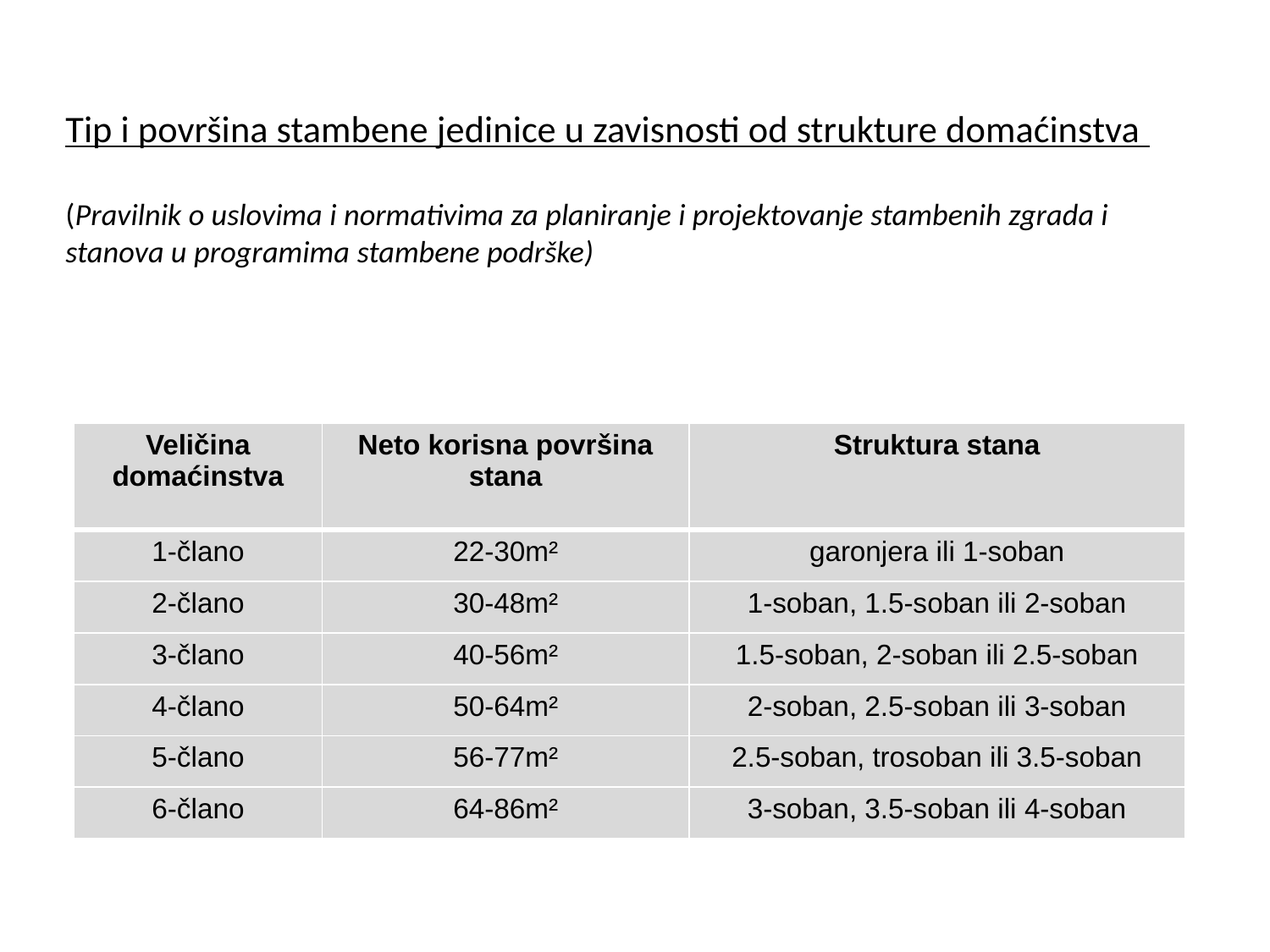

# Tip i površina stambene jedinice u zavisnosti od strukture domaćinstva (Pravilnik o uslovima i normativima za planiranje i projektovanje stambenih zgrada i stanova u programima stambene podrške)
| Veličina domaćinstva | Neto korisna površina stana | Struktura stana |
| --- | --- | --- |
| 1-člano | 22-30m² | garonjera ili 1-soban |
| 2-člano | 30-48m² | 1-soban, 1.5-soban ili 2-soban |
| 3-člano | 40-56m² | 1.5-soban, 2-soban ili 2.5-soban |
| 4-člano | 50-64m² | 2-soban, 2.5-soban ili 3-soban |
| 5-člano | 56-77m² | 2.5-soban, trosoban ili 3.5-soban |
| 6-člano | 64-86m² | 3-soban, 3.5-soban ili 4-soban |